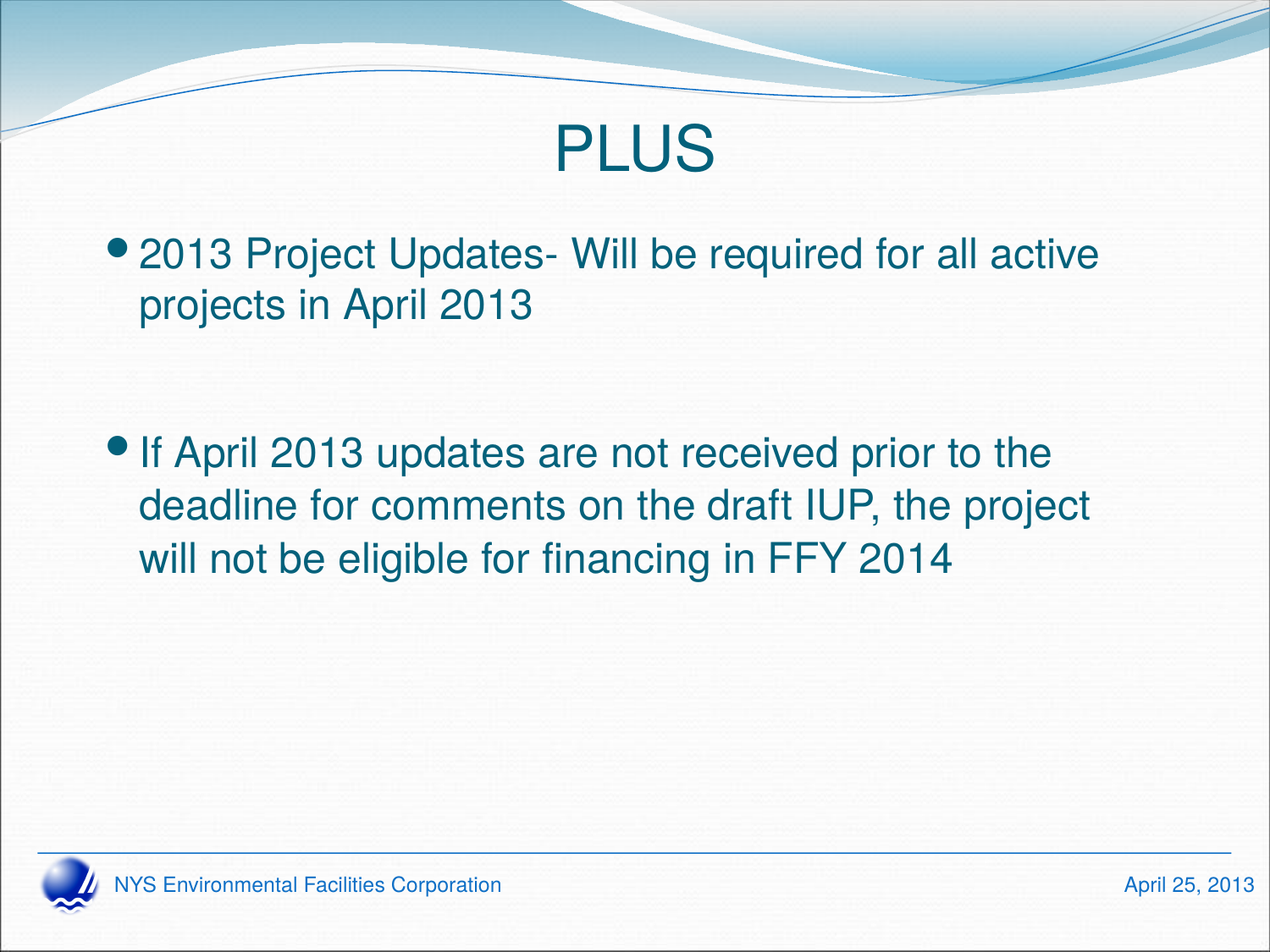

# PLUS

2013 Project Updates- Will be required for all active projects in April 2013

If April 2013 updates are not received prior to the deadline for comments on the draft IUP, the project will not be eligible for financing in FFY 2014